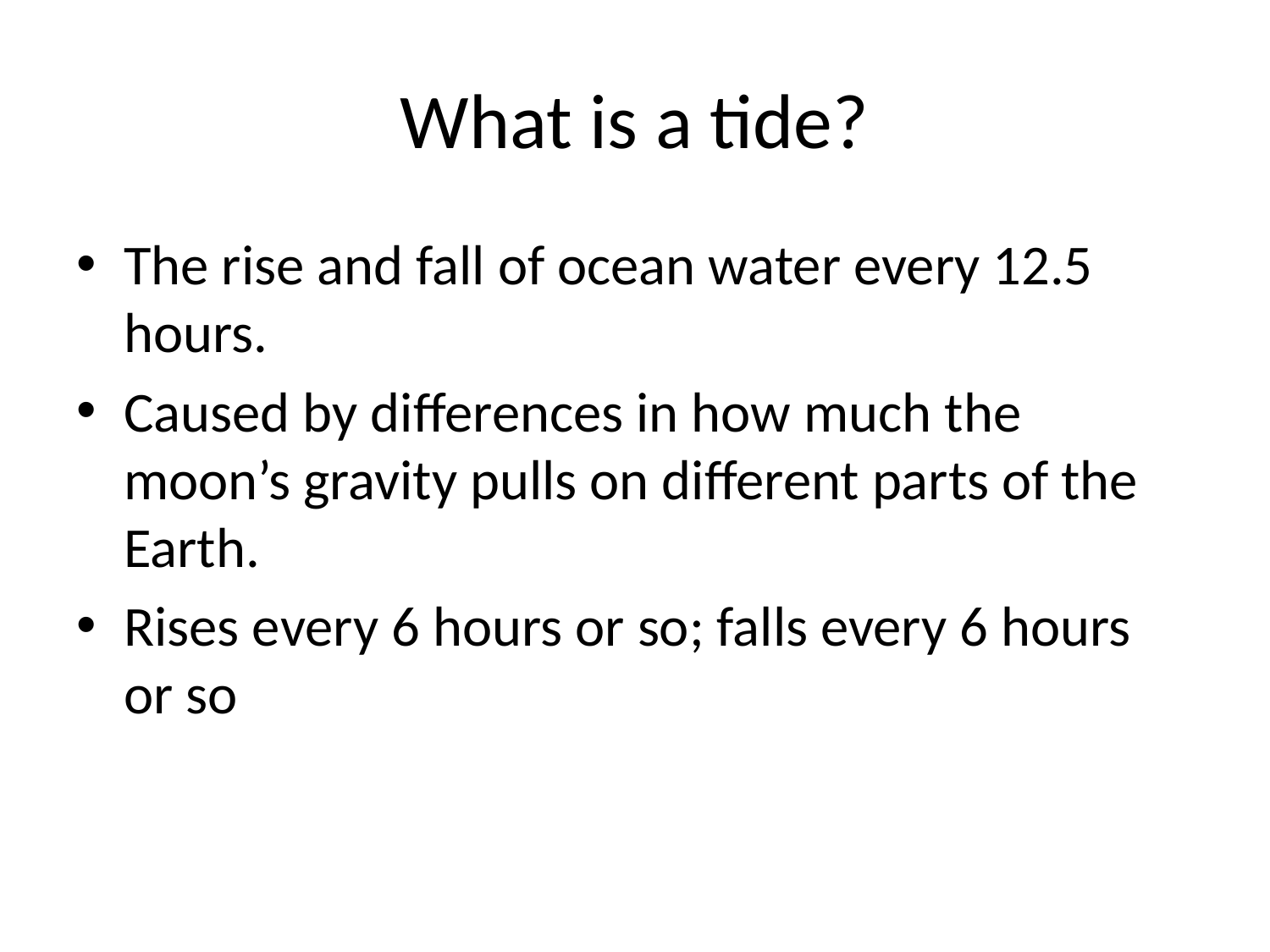

# What is a tide?
The rise and fall of ocean water every 12.5 hours.
Caused by differences in how much the moon’s gravity pulls on different parts of the Earth.
Rises every 6 hours or so; falls every 6 hours or so